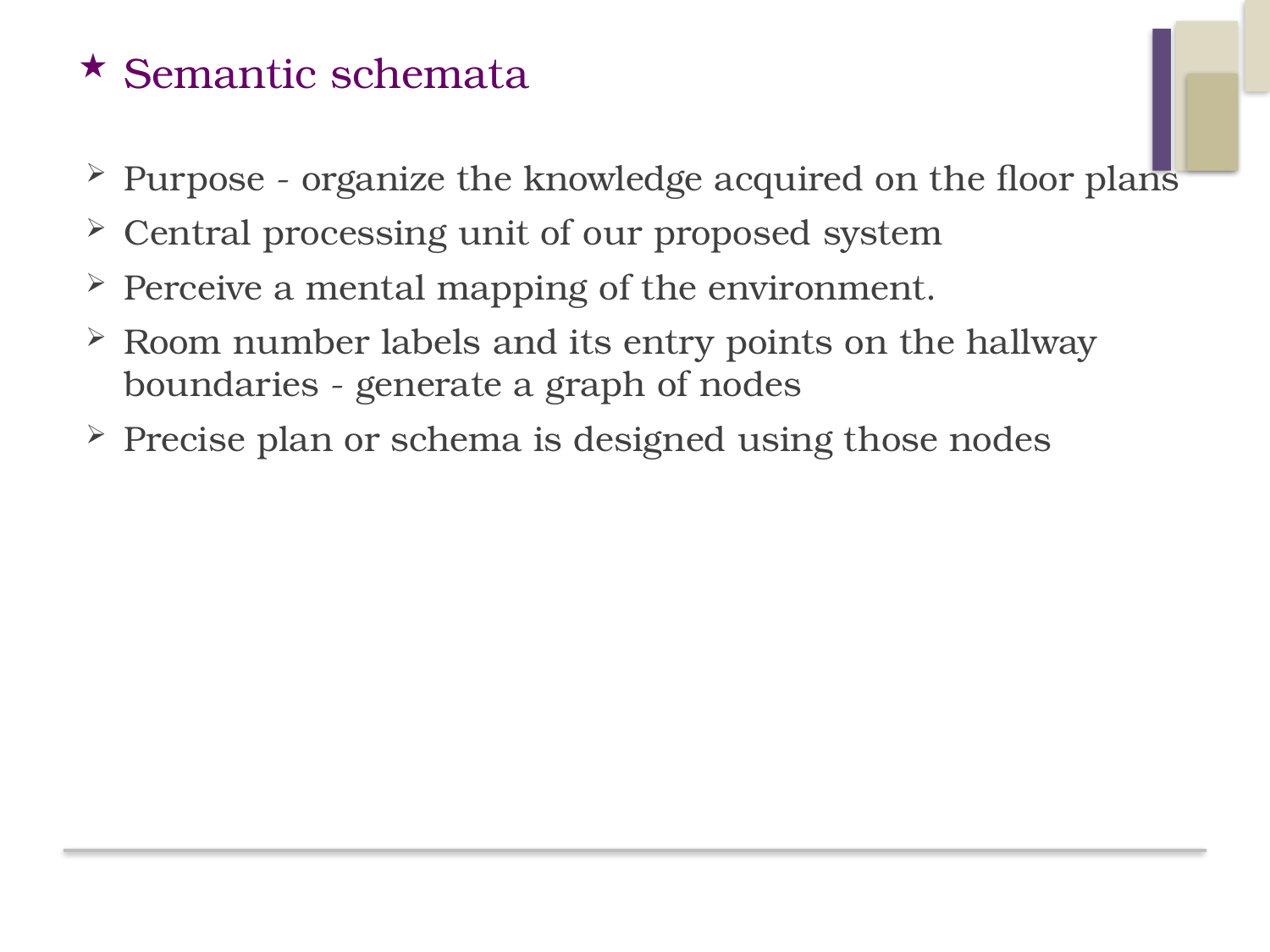

# Semantic schemata
Purpose - organize the knowledge acquired on the floor plans
Central processing unit of our proposed system
Perceive a mental mapping of the environment.
Room number labels and its entry points on the hallway boundaries - generate a graph of nodes
Precise plan or schema is designed using those nodes